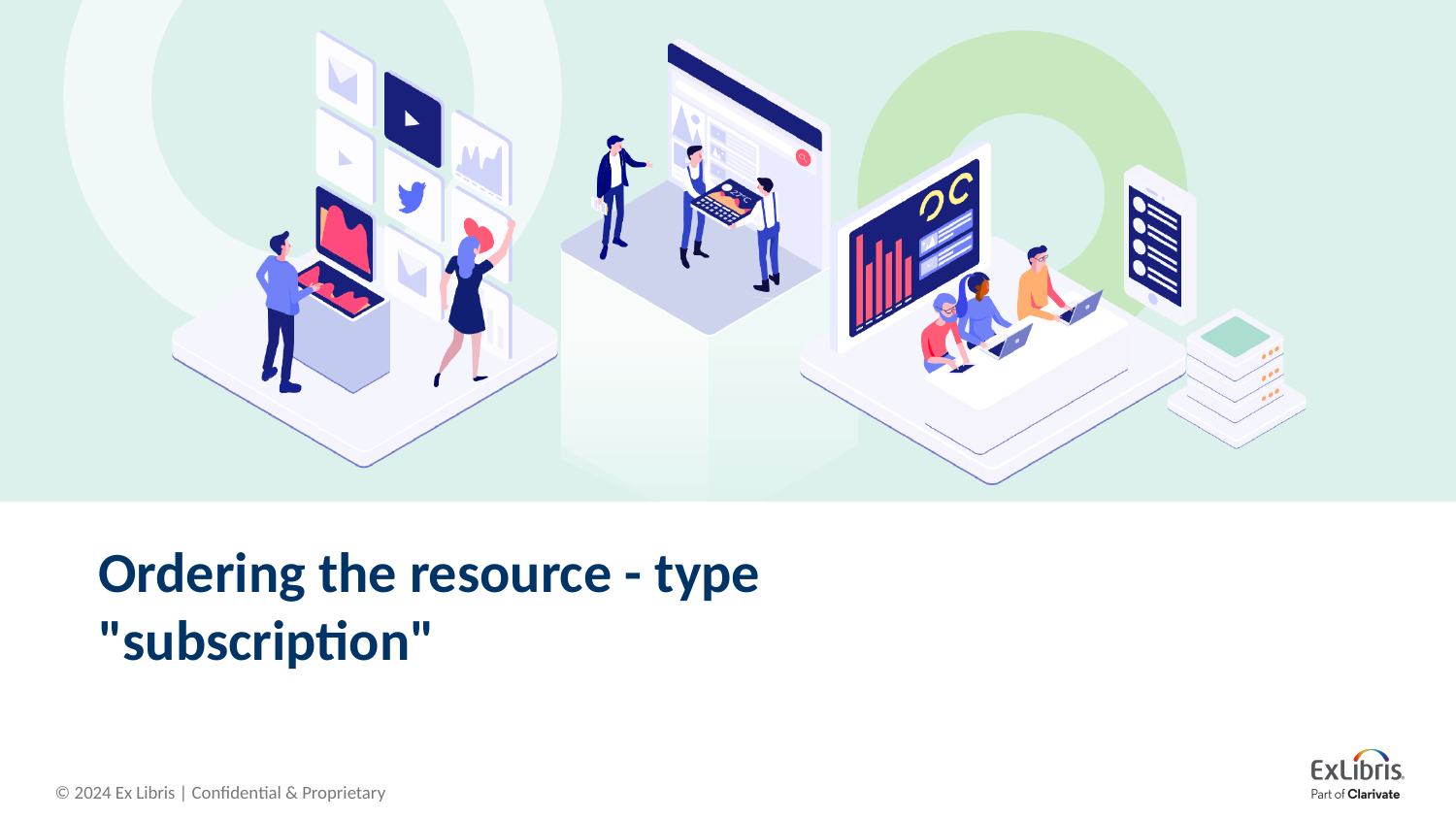

# Ordering the resource - type "subscription"